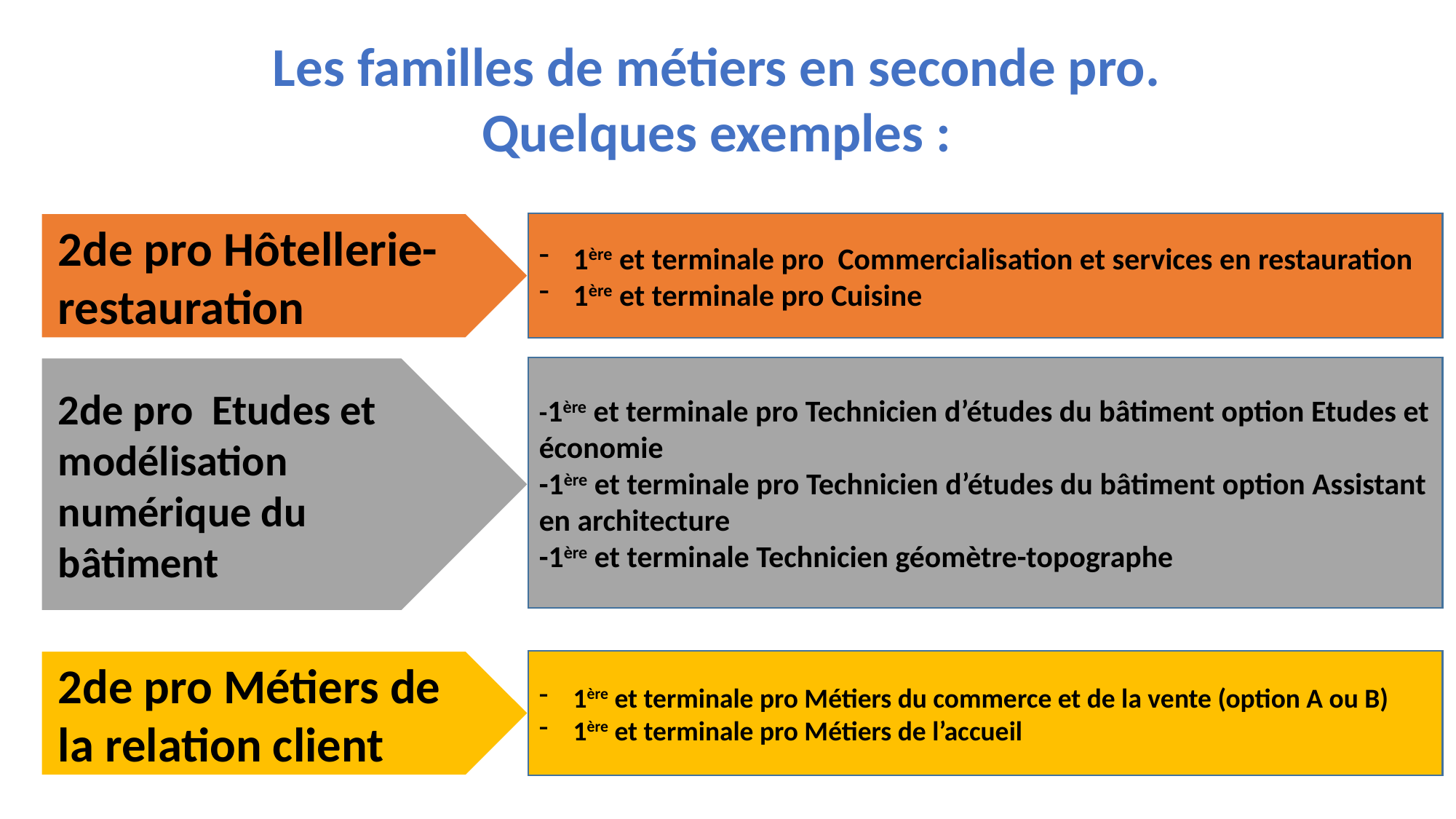

Les familles de métiers en seconde pro.
 Quelques exemples :
2de pro Hôtellerie-restauration
1ère et terminale pro  Commercialisation et services en restauration
1ère et terminale pro Cuisine
2de pro  Etudes et modélisation numérique du bâtiment
-1ère et terminale pro Technicien d’études du bâtiment option Etudes et économie
-1ère et terminale pro Technicien d’études du bâtiment option Assistant en architecture
-1ère et terminale Technicien géomètre-topographe
2de pro Métiers de la relation client
1ère et terminale pro Métiers du commerce et de la vente (option A ou B)
1ère et terminale pro Métiers de l’accueil